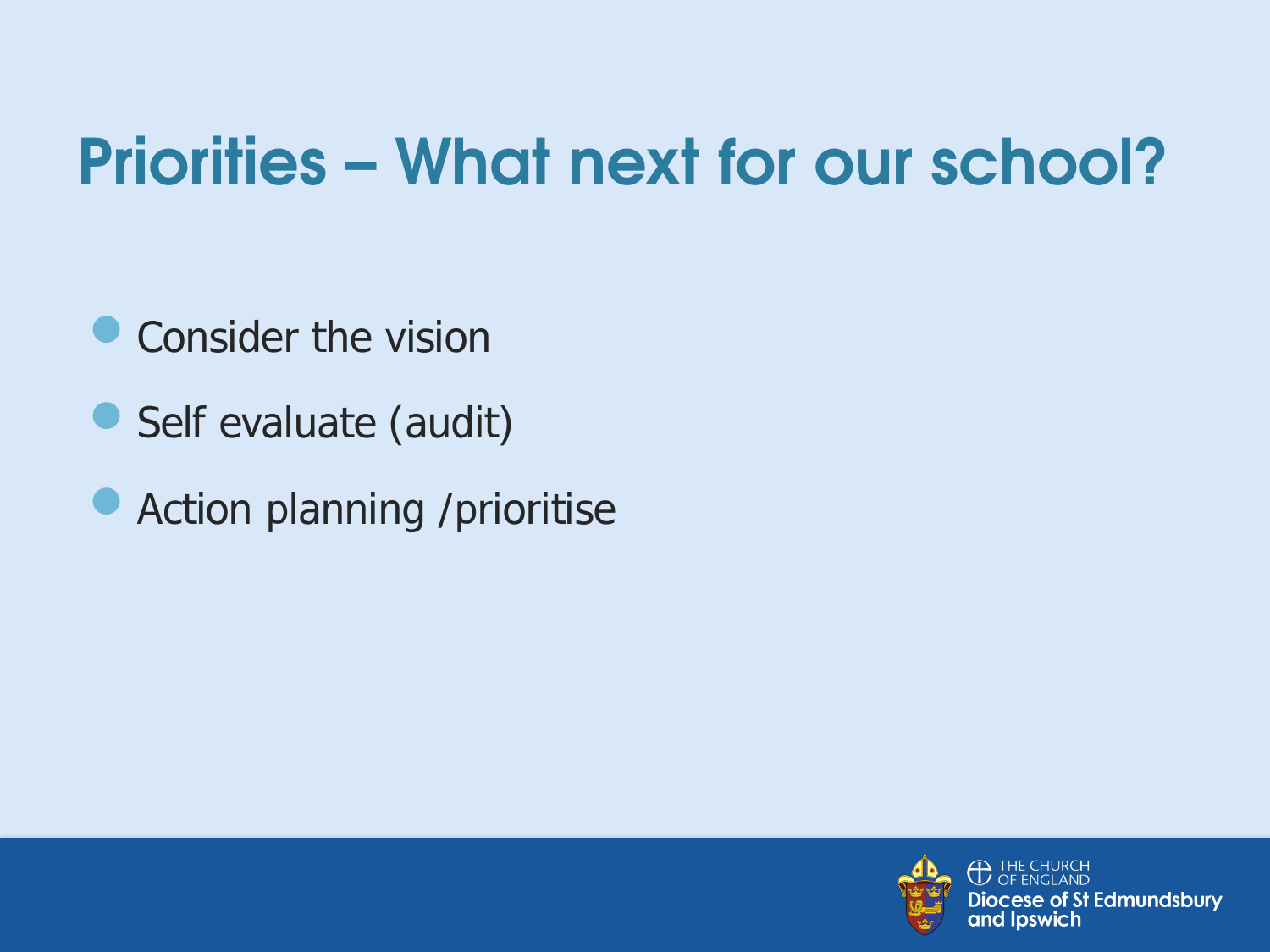

Priorities – What next for our school?

Consider the vision
Self evaluate (audit)
Action planning /prioritise